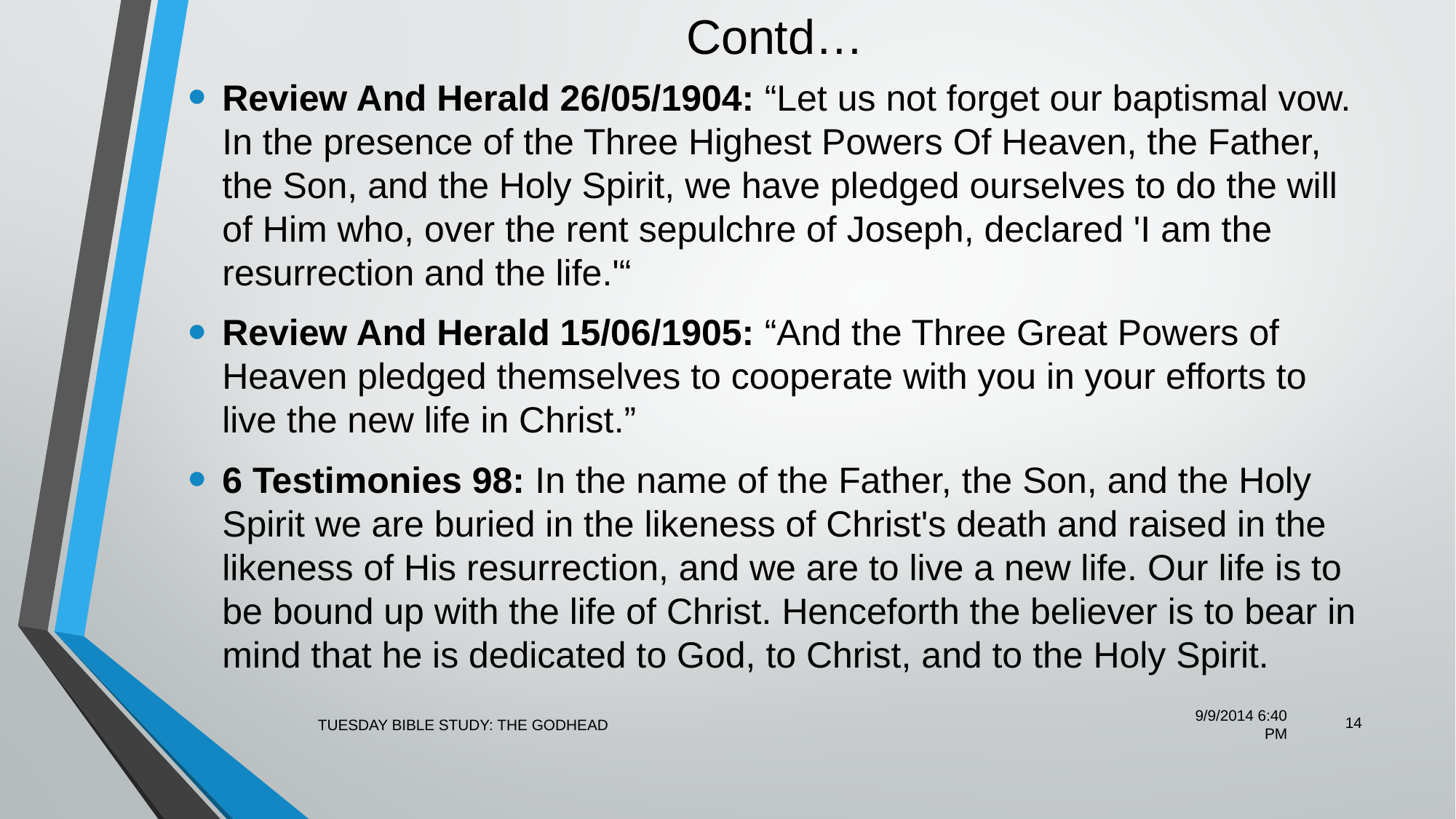

# Contd…
Review And Herald 26/05/1904: “Let us not forget our baptismal vow. In the presence of the Three Highest Powers Of Heaven, the Father, the Son, and the Holy Spirit, we have pledged ourselves to do the will of Him who, over the rent sepulchre of Joseph, declared 'I am the resurrection and the life.'“
Review And Herald 15/06/1905: “And the Three Great Powers of Heaven pledged themselves to cooperate with you in your efforts to live the new life in Christ.”
6 Testimonies 98: In the name of the Father, the Son, and the Holy Spirit we are buried in the likeness of Christ's death and raised in the likeness of His resurrection, and we are to live a new life. Our life is to be bound up with the life of Christ. Henceforth the believer is to bear in mind that he is dedicated to God, to Christ, and to the Holy Spirit.

14
TUESDAY BIBLE STUDY: THE GODHEAD
9/9/2014 6:40 PM